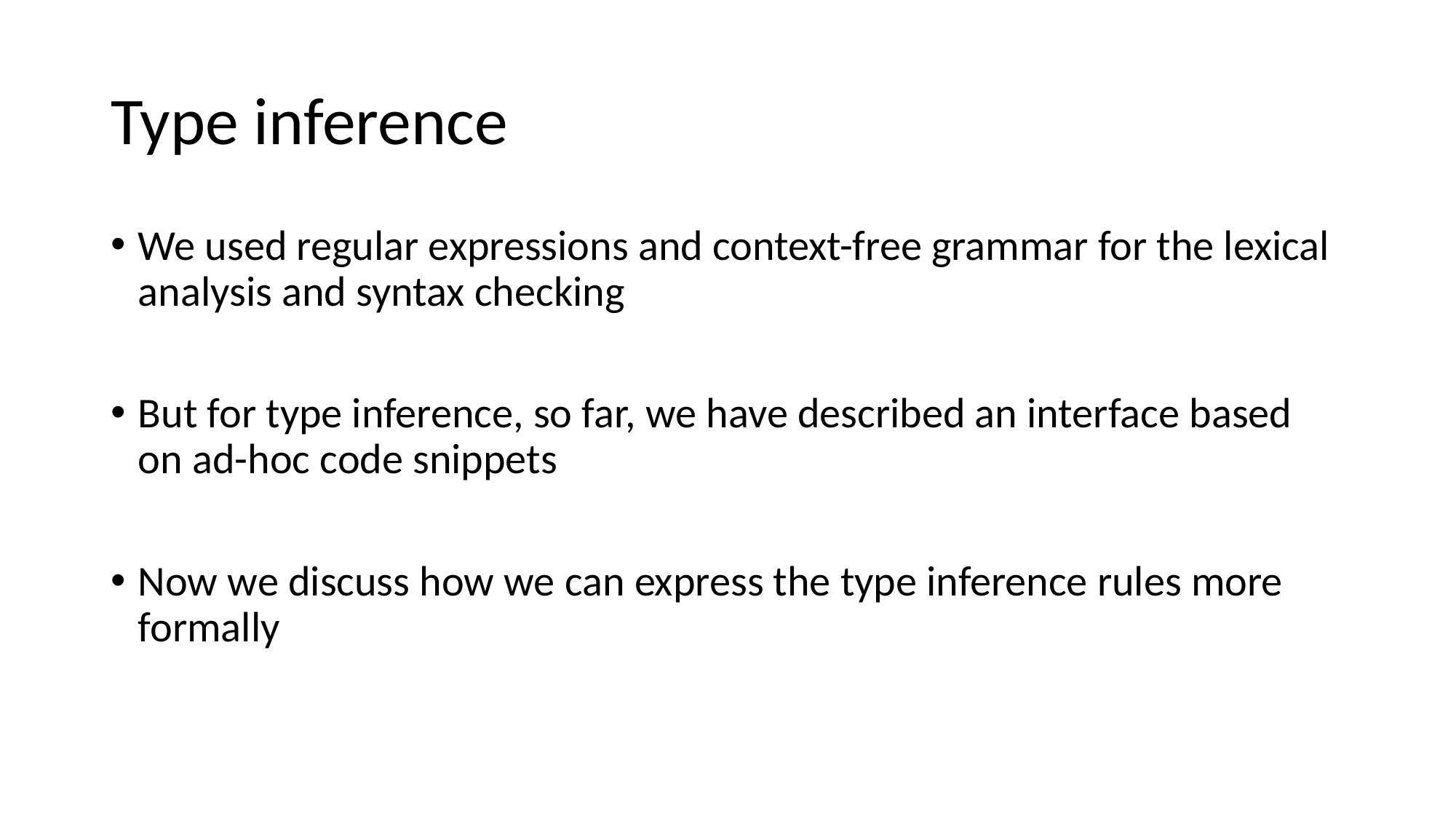

# Type inference
We used regular expressions and context-free grammar for the lexical analysis and syntax checking

But for type inference, so far, we have described an interface based on ad-hoc code snippets

Now we discuss how we can express the type inference rules more formally